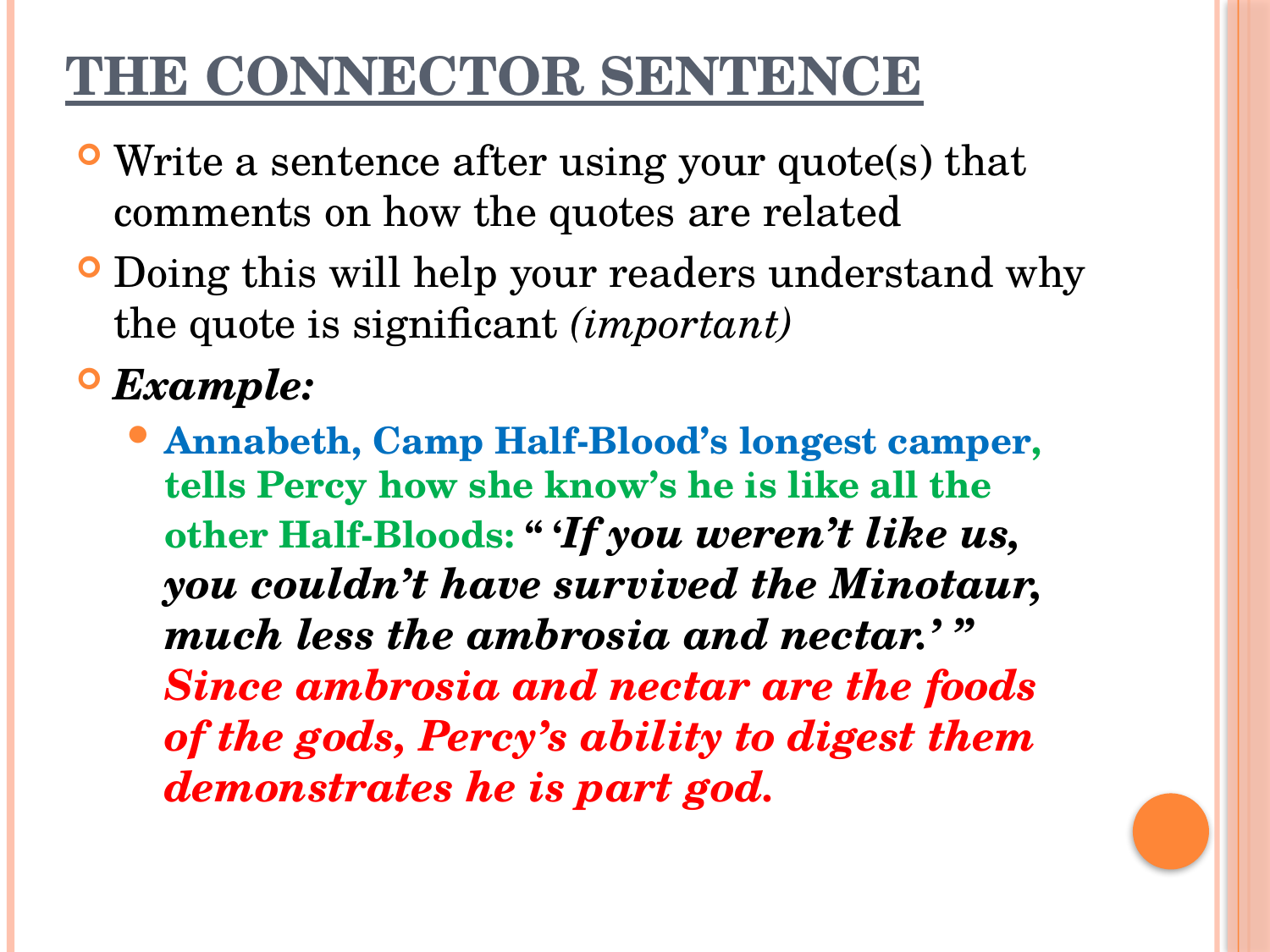

# The Connector Sentence
Write a sentence after using your quote(s) that comments on how the quotes are related
Doing this will help your readers understand why the quote is significant (important)
Example:
Annabeth, Camp Half-Blood’s longest camper, tells Percy how she know’s he is like all the other Half-Bloods: “ ‘If you weren’t like us, you couldn’t have survived the Minotaur, much less the ambrosia and nectar.’ ” Since ambrosia and nectar are the foods of the gods, Percy’s ability to digest them demonstrates he is part god.